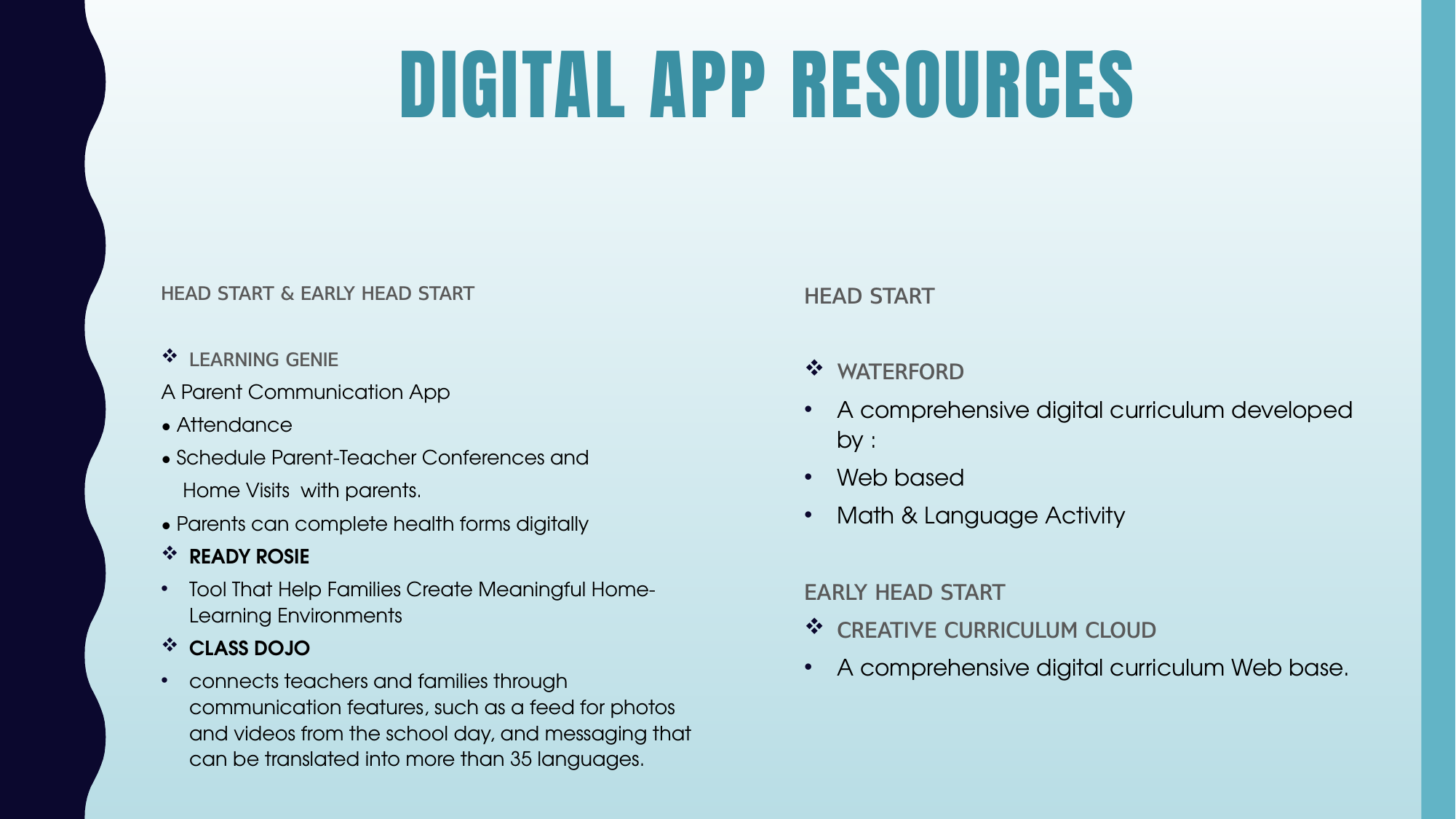

# DIGITAL APP RESOURCES
HEAD START & EARLY HEAD START

LEARNING GENIE
A Parent Communication App
• Attendance
• Schedule Parent-Teacher Conferences and
    Home Visits  with parents.
• Parents can complete health forms digitally
READY ROSIE
Tool That Help Families Create Meaningful Home-Learning Environments
CLASS DOJO
connects teachers and families through communication features, such as a feed for photos and videos from the school day, and messaging that can be translated into more than 35 languages.

HEAD START

WATERFORD
A comprehensive digital curriculum developed by :
Web based
Math & Language Activity

EARLY HEAD START
CREATIVE CURRICULUM CLOUD
A comprehensive digital curriculum Web base.